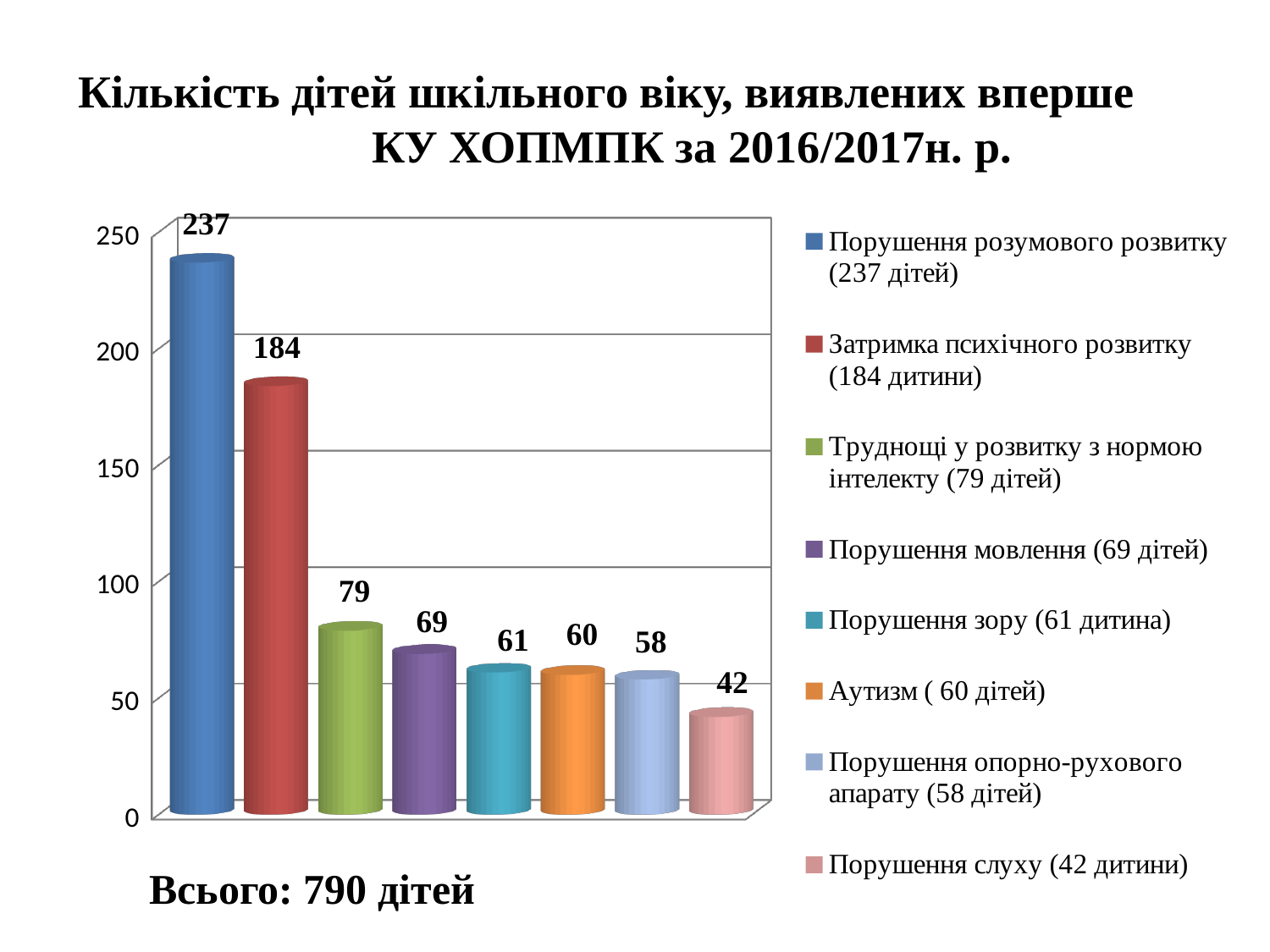

# Кількість дітей шкільного віку, виявлених вперше                КУ ХОПМПК за 2016/2017н. р.

[unsupported chart]

Всього: 790 дітей